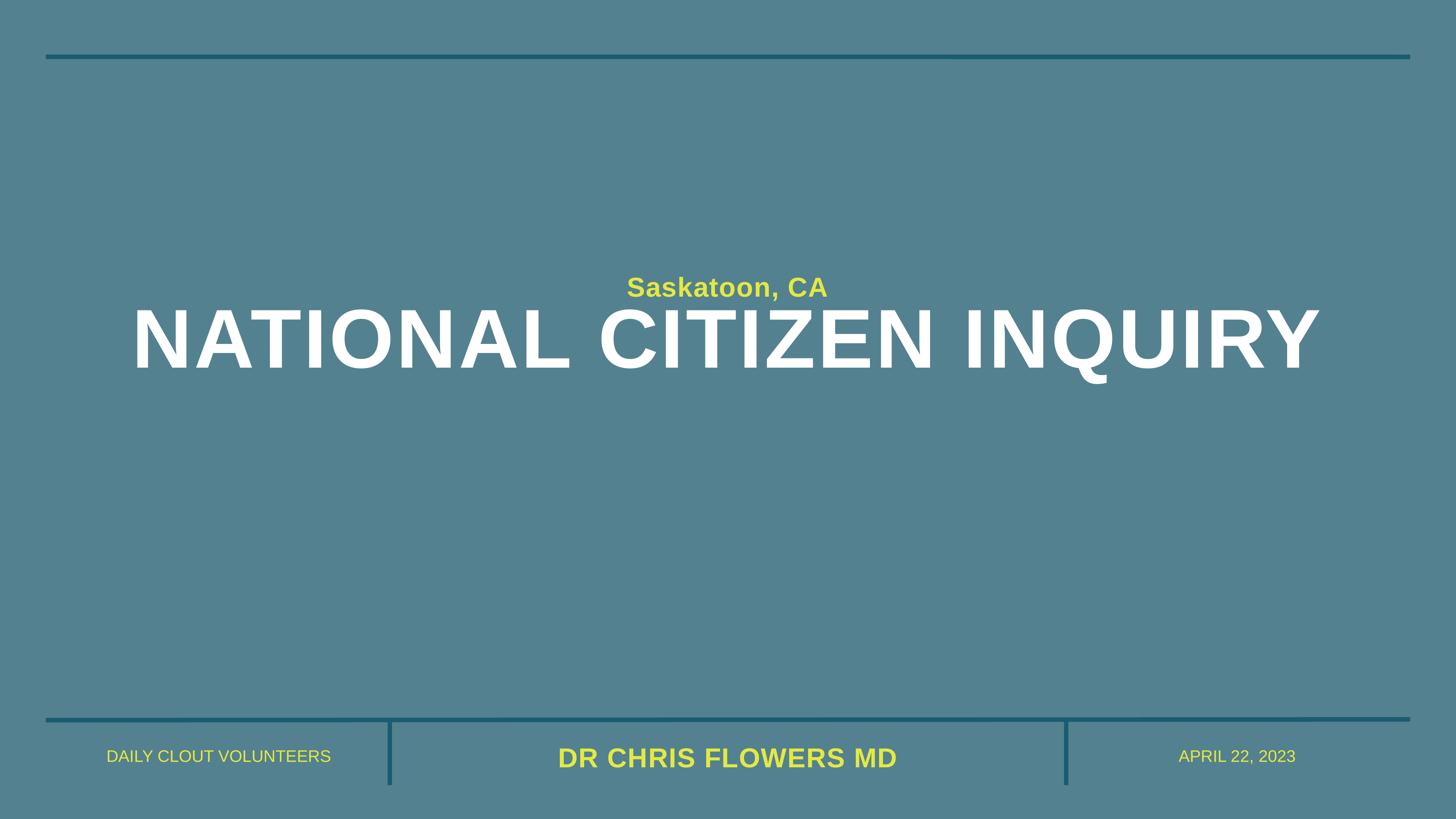

Saskatoon, CA
# National Citizen Inquiry
DR CHRIS FLOWERS MD
Daily ClOUT VOLUNTEERS
April 22, 2023